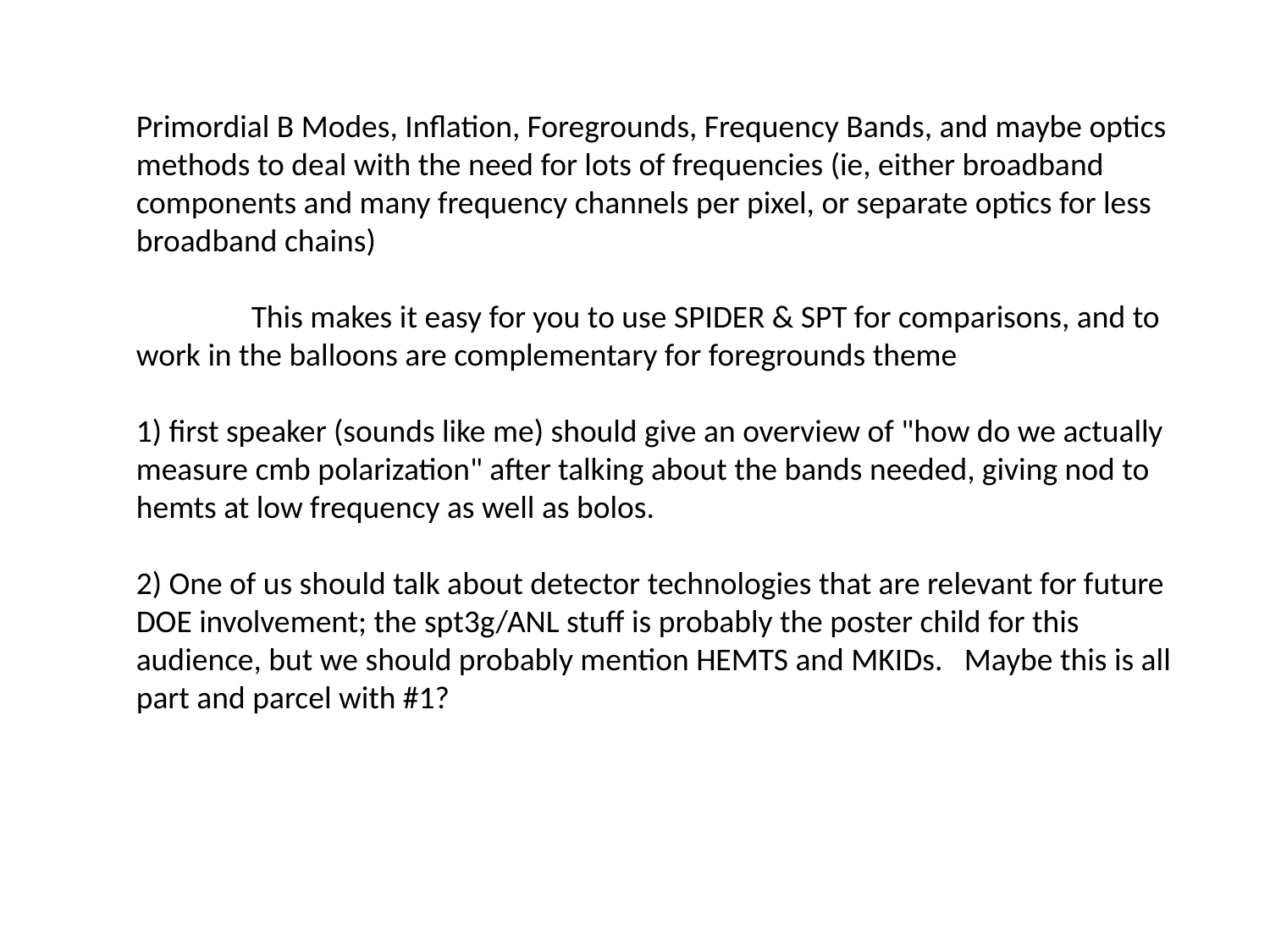

Primordial B Modes, Inflation, Foregrounds, Frequency Bands, and maybe optics methods to deal with the need for lots of frequencies (ie, either broadband components and many frequency channels per pixel, or separate optics for less broadband chains)

                This makes it easy for you to use SPIDER & SPT for comparisons, and to work in the balloons are complementary for foregrounds theme

1) first speaker (sounds like me) should give an overview of "how do we actually measure cmb polarization" after talking about the bands needed, giving nod to hemts at low frequency as well as bolos.

2) One of us should talk about detector technologies that are relevant for future DOE involvement; the spt3g/ANL stuff is probably the poster child for this audience, but we should probably mention HEMTS and MKIDs.   Maybe this is all part and parcel with #1?